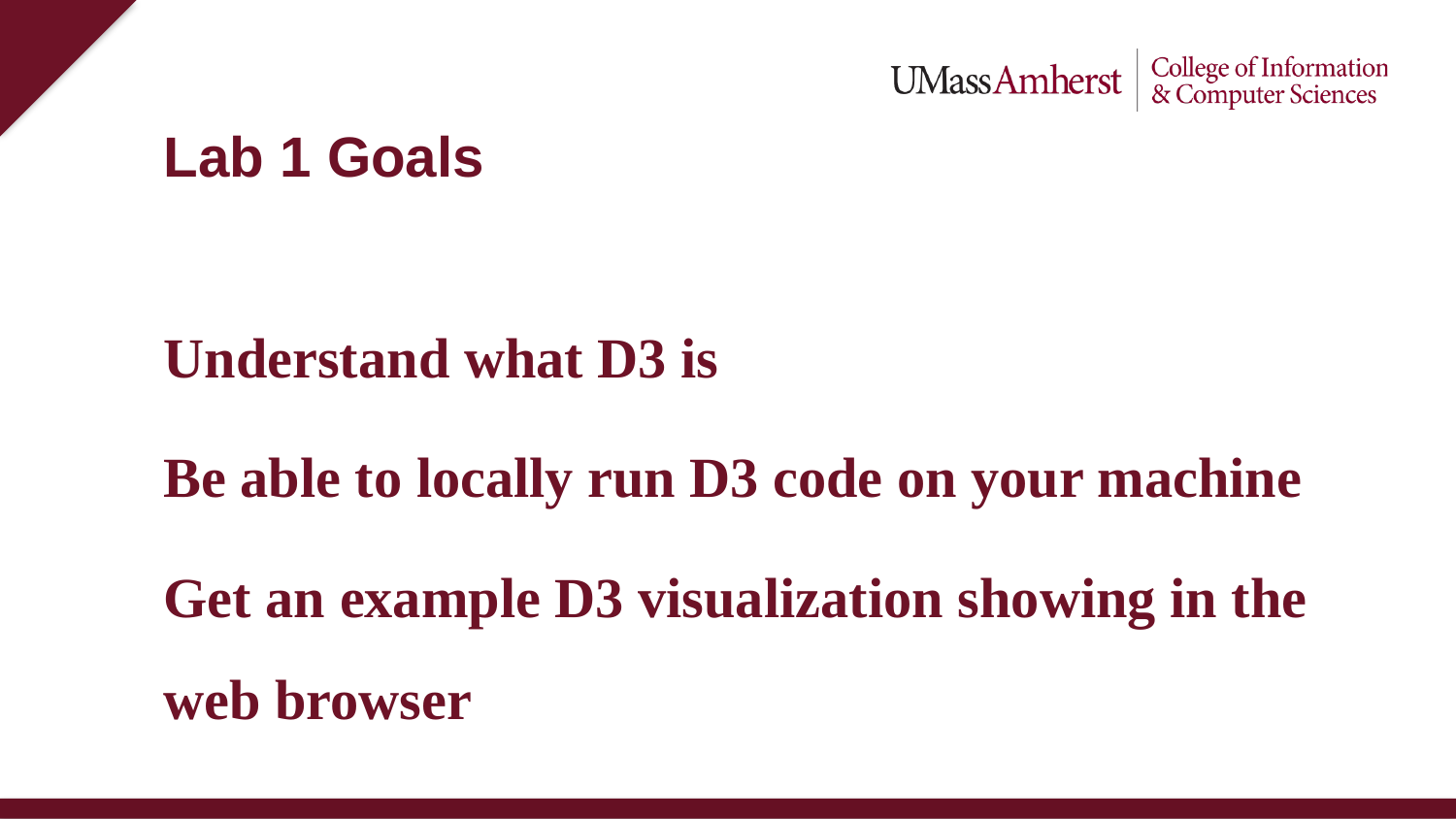

Lab 1 Goals
Understand what D3 is
Be able to locally run D3 code on your machine
Get an example D3 visualization showing in the web browser